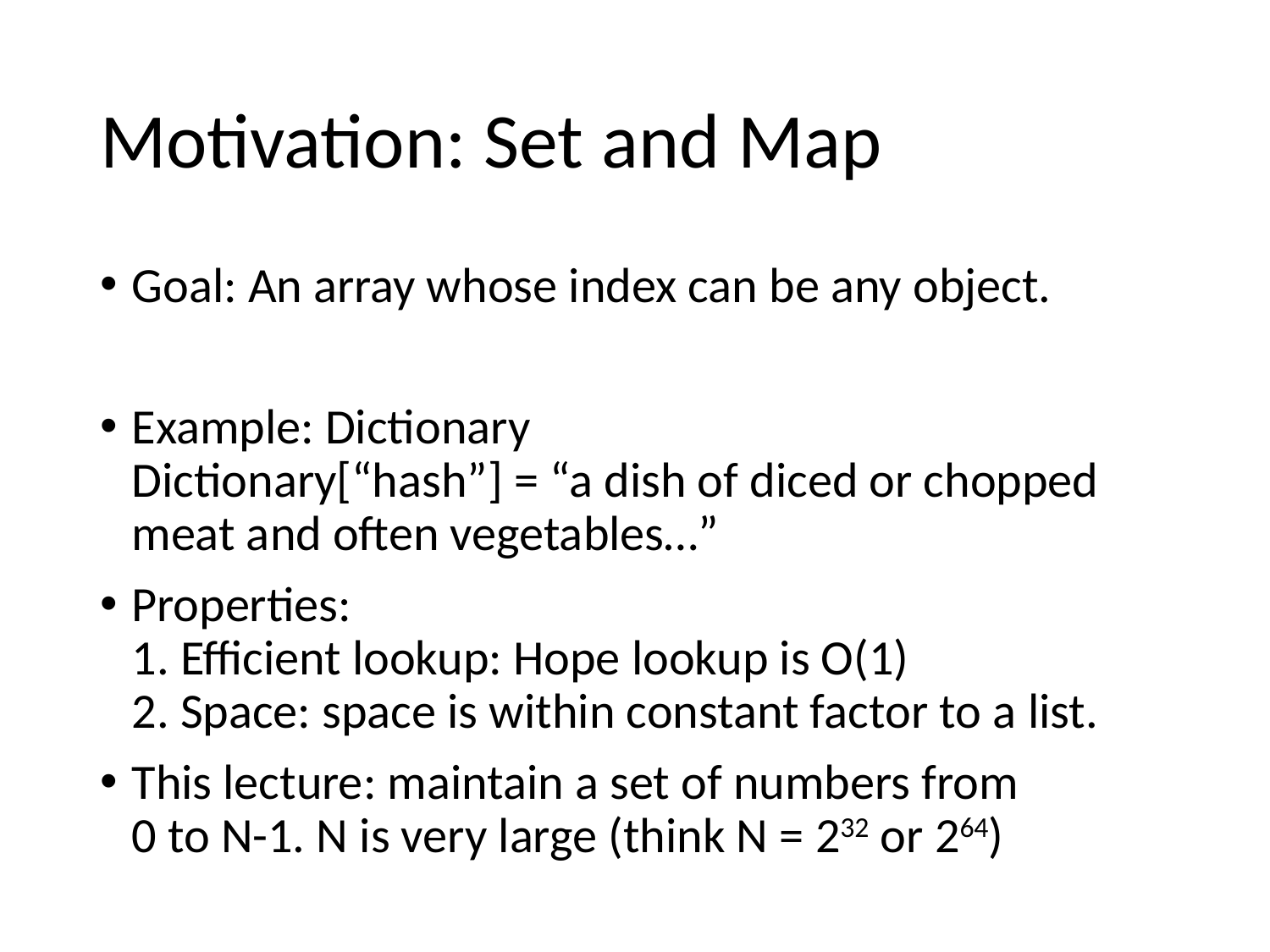

# Motivation: Set and Map
Goal: An array whose index can be any object.

Example: Dictionary
Dictionary[“hash”] = “a dish of diced or chopped meat and often vegetables…”
Properties:
1. Efficient lookup: Hope lookup is O(1)
2. Space: space is within constant factor to a list.
This lecture: maintain a set of numbers from
0 to N-1. N is very large (think N = 232 or 264)